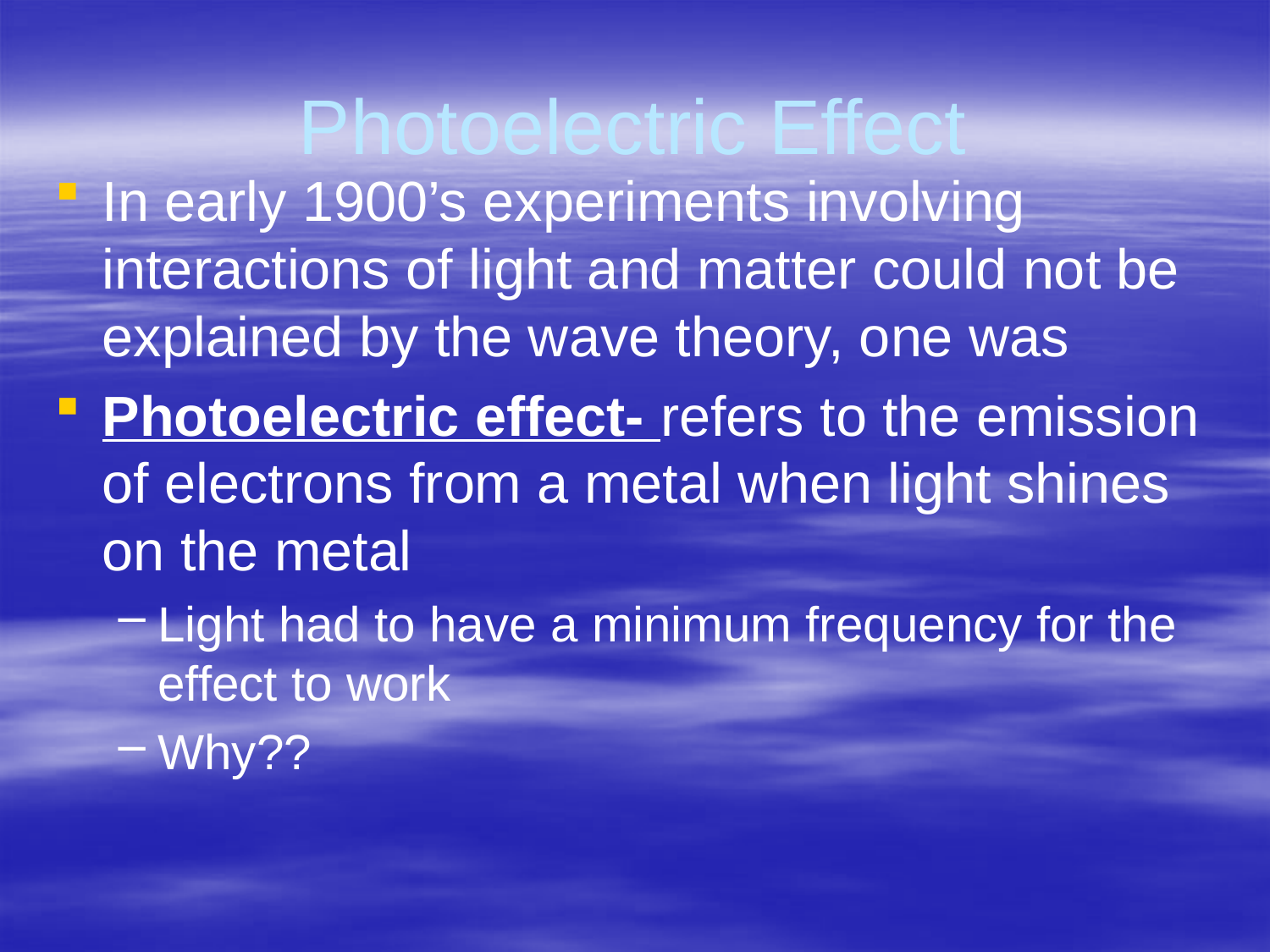

# Photoelectric Effect
In early 1900’s experiments involving interactions of light and matter could not be explained by the wave theory, one was
Photoelectric effect- refers to the emission of electrons from a metal when light shines on the metal
Light had to have a minimum frequency for the effect to work
Why??